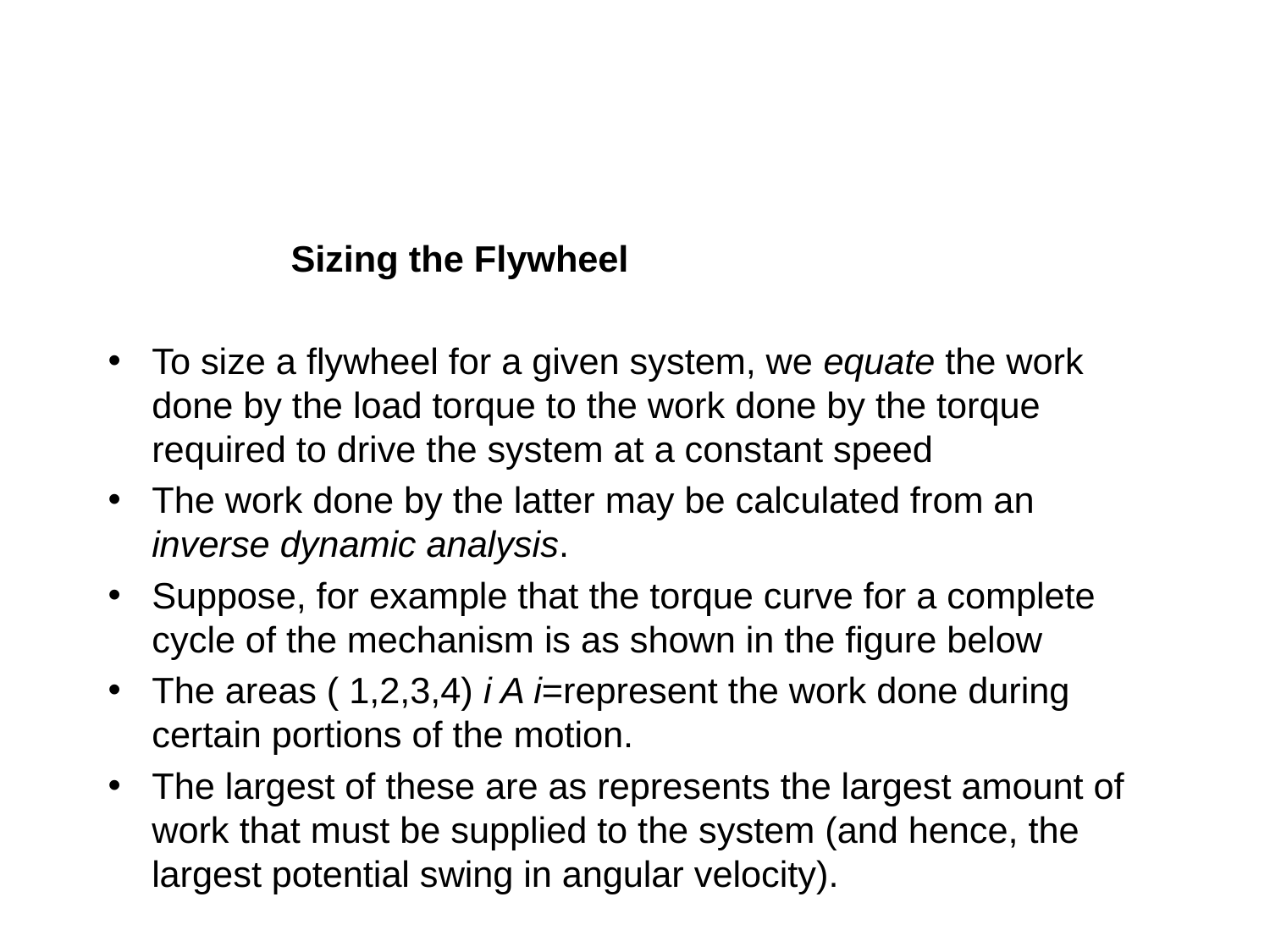

# flywheel mechanism
                  Sizing the Flywheel

To size a flywheel for a given system, we equate the work done by the load torque to the work done by the torque required to drive the system at a constant speed
The work done by the latter may be calculated from an inverse dynamic analysis.
Suppose, for example that the torque curve for a complete cycle of the mechanism is as shown in the figure below
The areas ( 1,2,3,4) i A i=represent the work done during certain portions of the motion.
The largest of these are as represents the largest amount of work that must be supplied to the system (and hence, the largest potential swing in angular velocity).